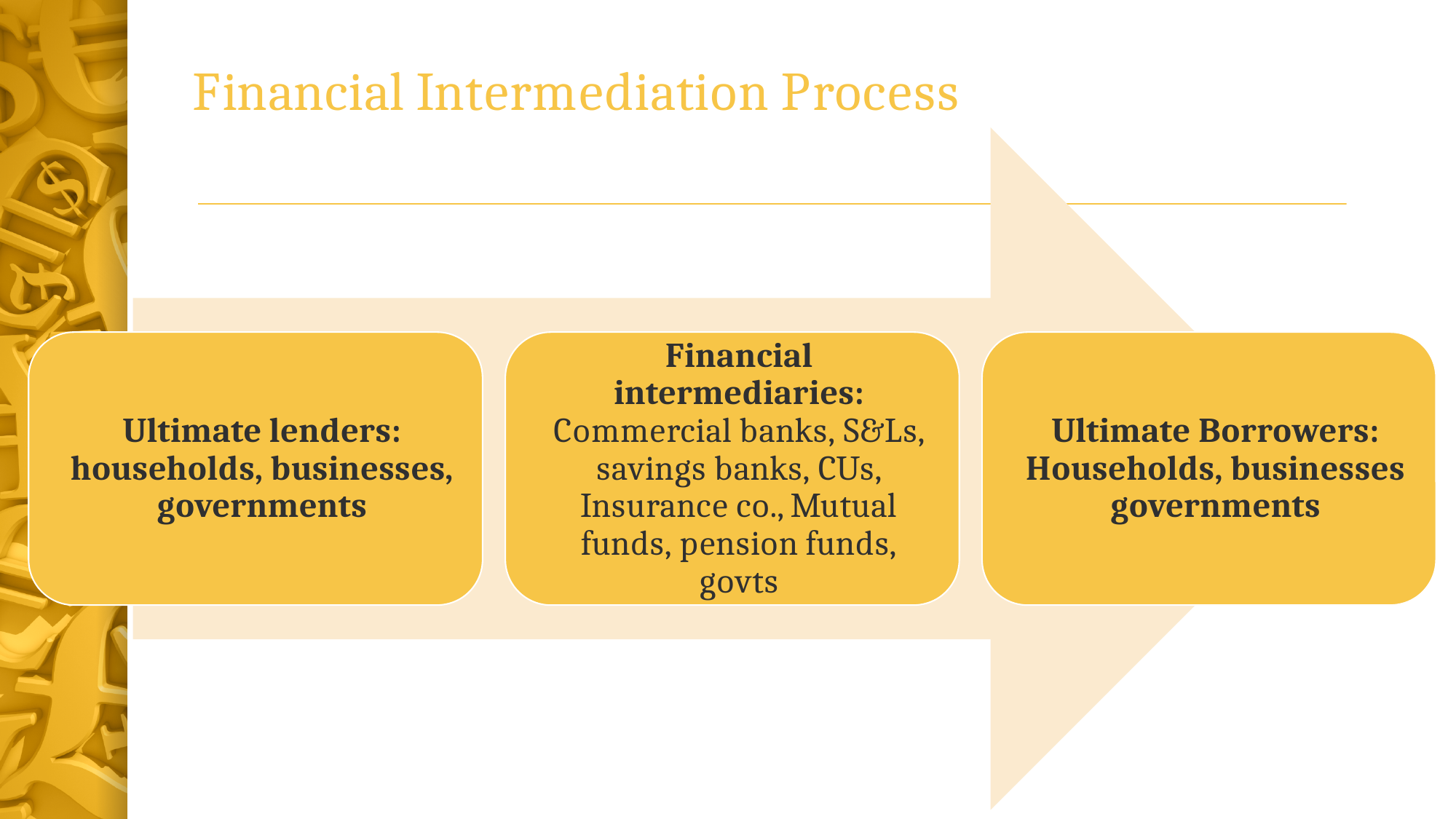

# Financial Intermediation Process
Ultimate lenders: households, businesses, governments
Financial intermediaries: Commercial banks, S&Ls, savings banks, CUs, Insurance co., Mutual funds, pension funds, govts
Ultimate Borrowers: Households, businesses governments